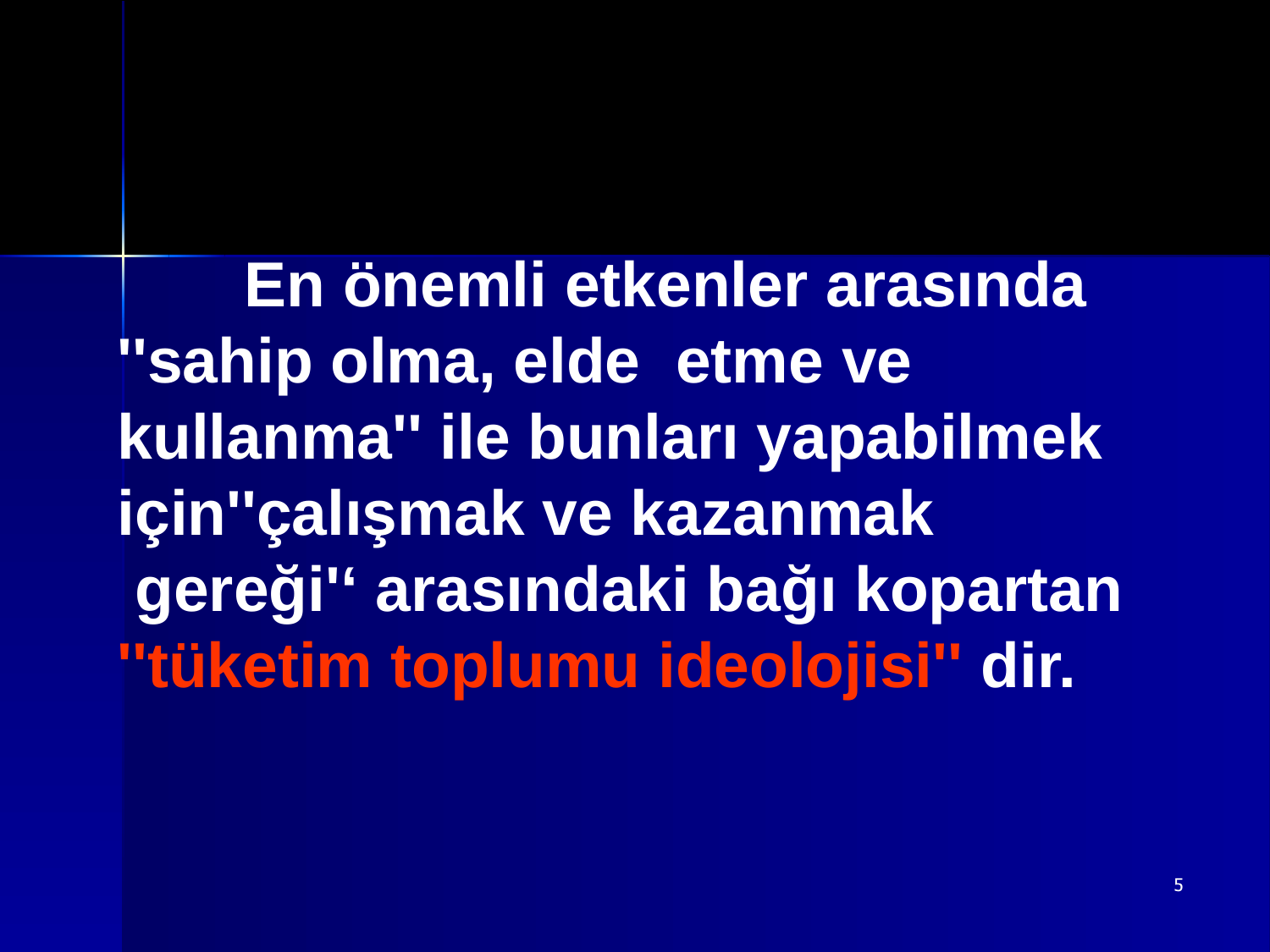

En önemli etkenler arasında
''sahip olma, elde  etme ve kullanma'' ile bunları yapabilmek için''çalışmak ve kazanmak  gereği'‘ arasındaki bağı kopartan ''tüketim toplumu ideolojisi'' dir.
5